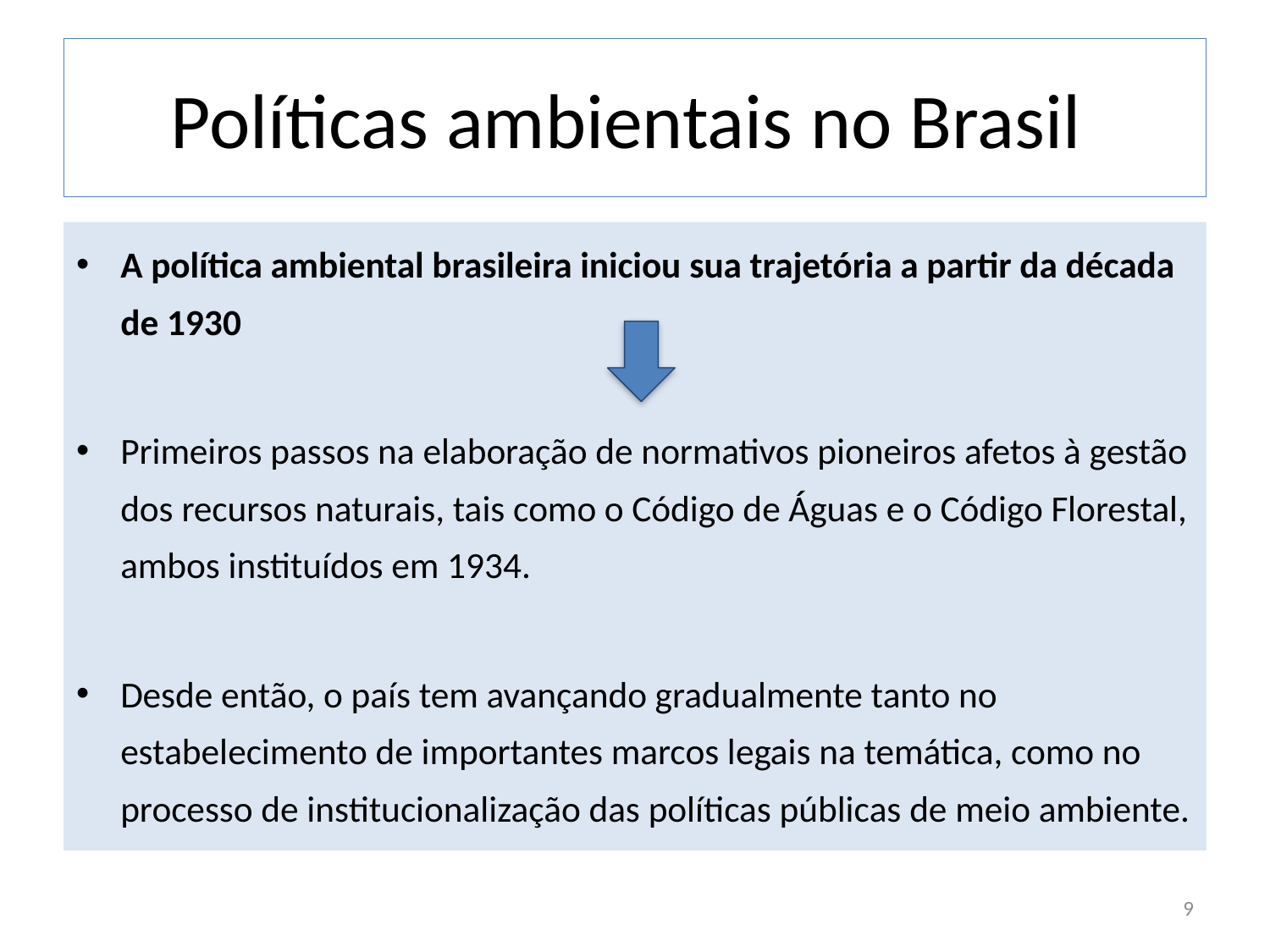

# Políticas ambientais no Brasil
A política ambiental brasileira iniciou sua trajetória a partir da década de 1930

Primeiros passos na elaboração de normativos pioneiros afetos à gestão dos recursos naturais, tais como o Código de Águas e o Código Florestal, ambos instituídos em 1934.

Desde então, o país tem avançando gradualmente tanto no estabelecimento de importantes marcos legais na temática, como no processo de institucionalização das políticas públicas de meio ambiente.

9